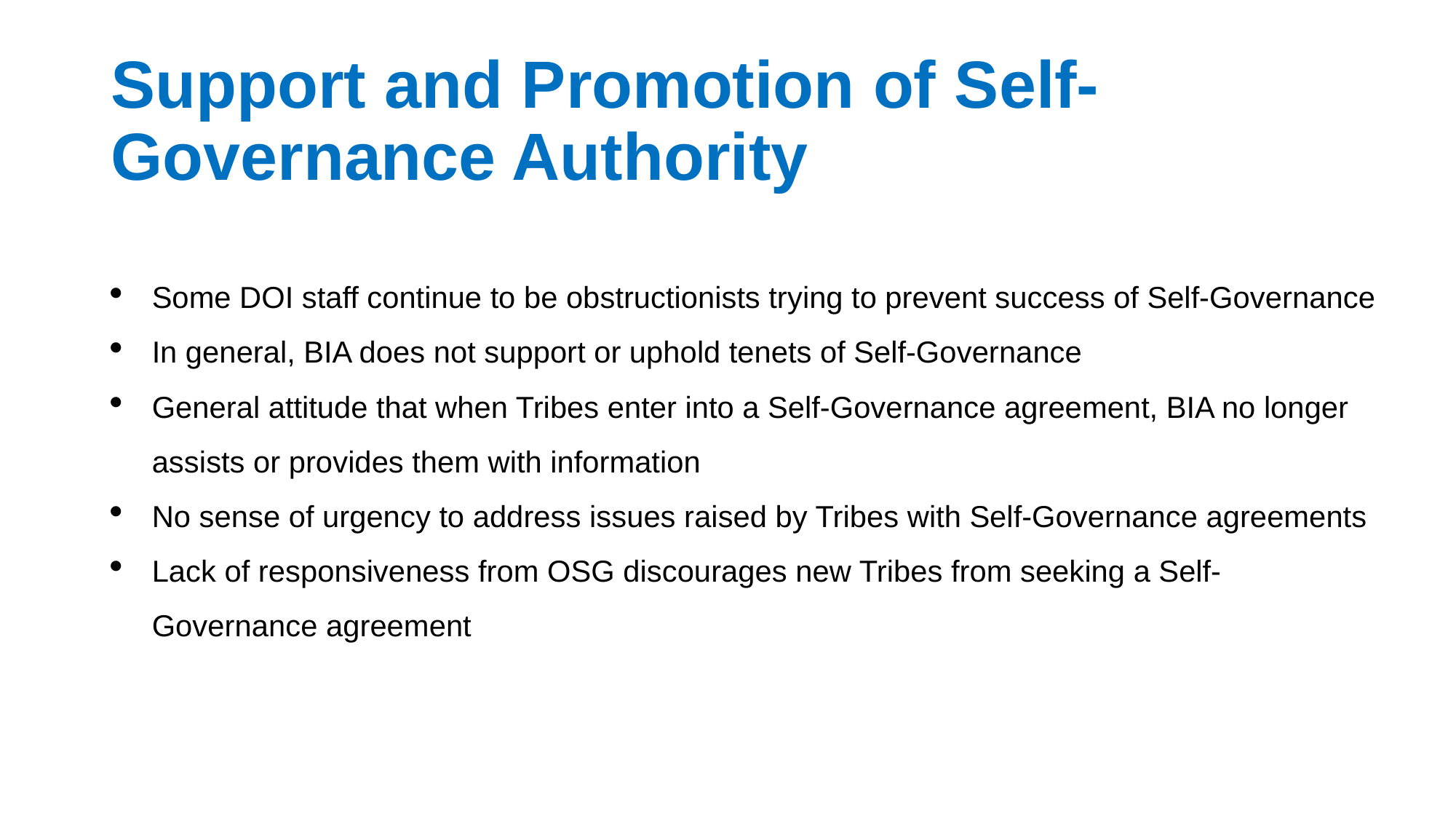

# Support and Promotion of Self-Governance Authority

Some DOI staff continue to be obstructionists trying to prevent success of Self-Governance
In general, BIA does not support or uphold tenets of Self-Governance
General attitude that when Tribes enter into a Self-Governance agreement, BIA no longer assists or provides them with information
No sense of urgency to address issues raised by Tribes with Self-Governance agreements
Lack of responsiveness from OSG discourages new Tribes from seeking a Self-Governance agreement